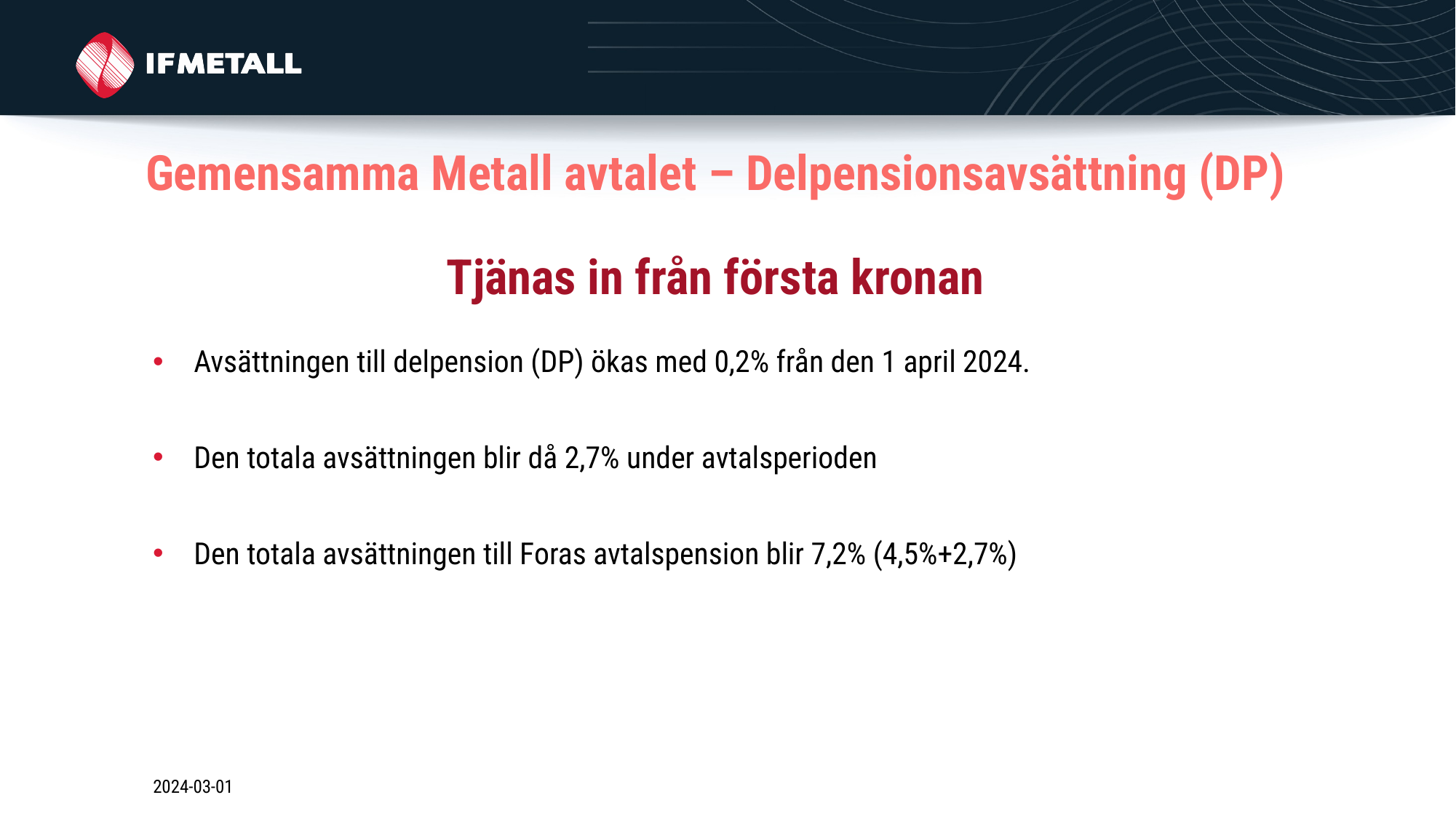

# Gemensamma Metall avtalet – Delpensionsavsättning (DP) Tjänas in från första kronan

Avsättningen till delpension (DP) ökas med 0,2% från den 1 april 2024.

Den totala avsättningen blir då 2,7% under avtalsperioden

Den totala avsättningen till Foras avtalspension blir 7,2% (4,5%+2,7%)

2024-03-01